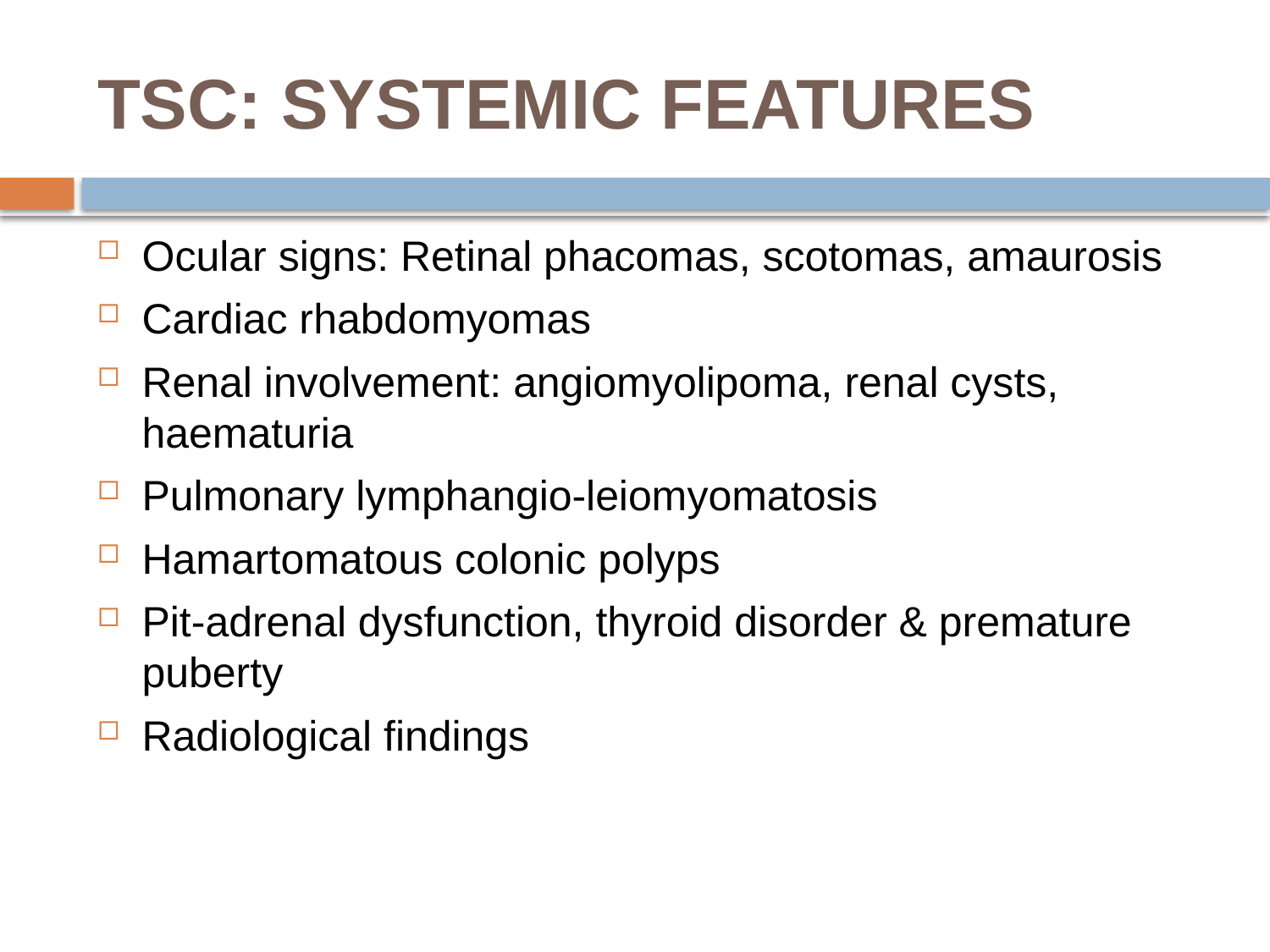

# TSC: SYSTEMIC FEATURES
Ocular signs: Retinal phacomas, scotomas, amaurosis
Cardiac rhabdomyomas
Renal involvement: angiomyolipoma, renal cysts, haematuria
Pulmonary lymphangio-leiomyomatosis
Hamartomatous colonic polyps
Pit-adrenal dysfunction, thyroid disorder & premature puberty
Radiological findings